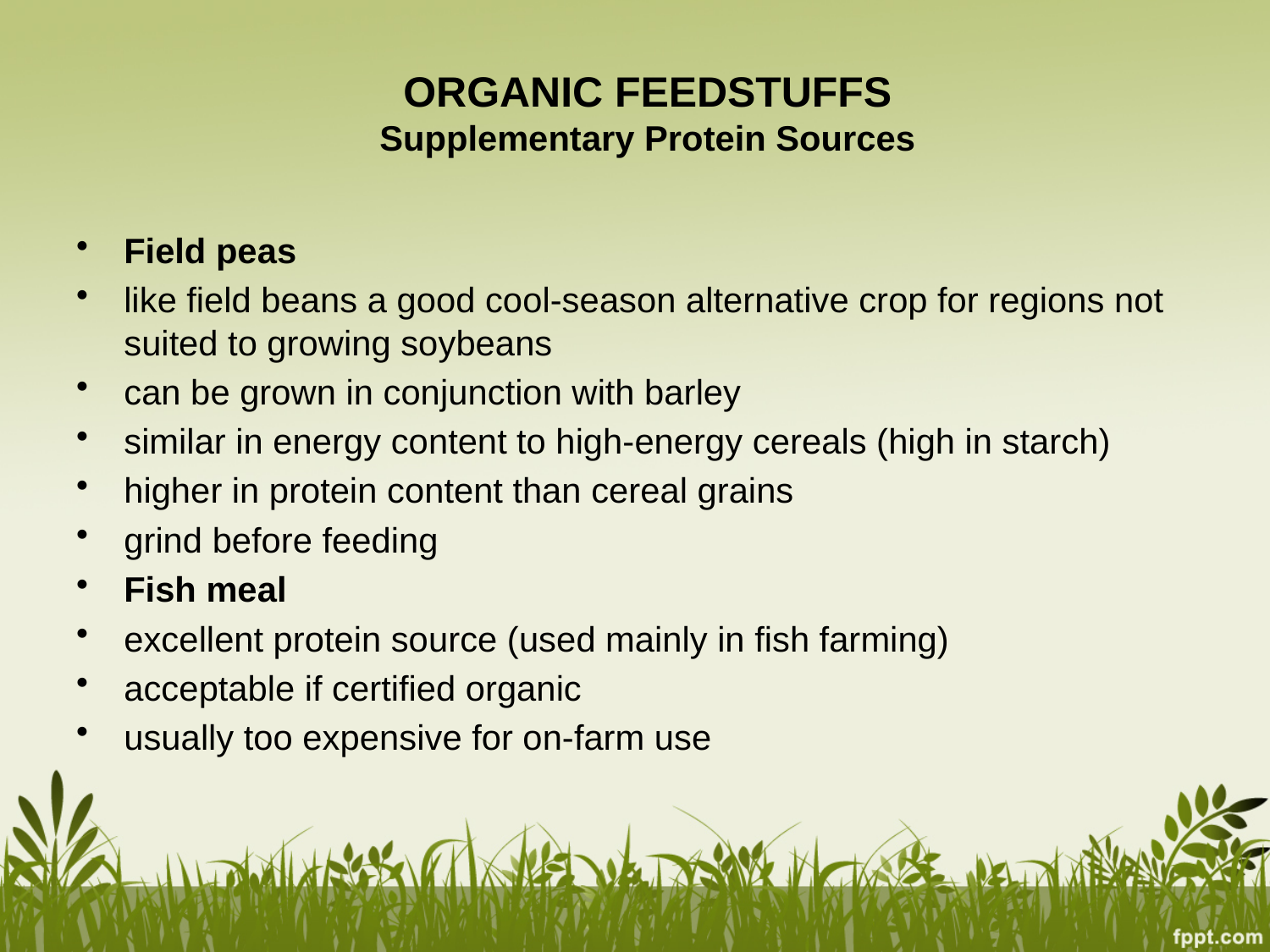

#
ORGANIC FEEDSTUFFS
Supplementary Protein Sources

Field peas
like field beans a good cool-season alternative crop for regions not suited to growing soybeans
can be grown in conjunction with barley
similar in energy content to high-energy cereals (high in starch)
higher in protein content than cereal grains
grind before feeding
Fish meal
excellent protein source (used mainly in fish farming)
acceptable if certified organic
usually too expensive for on-farm use